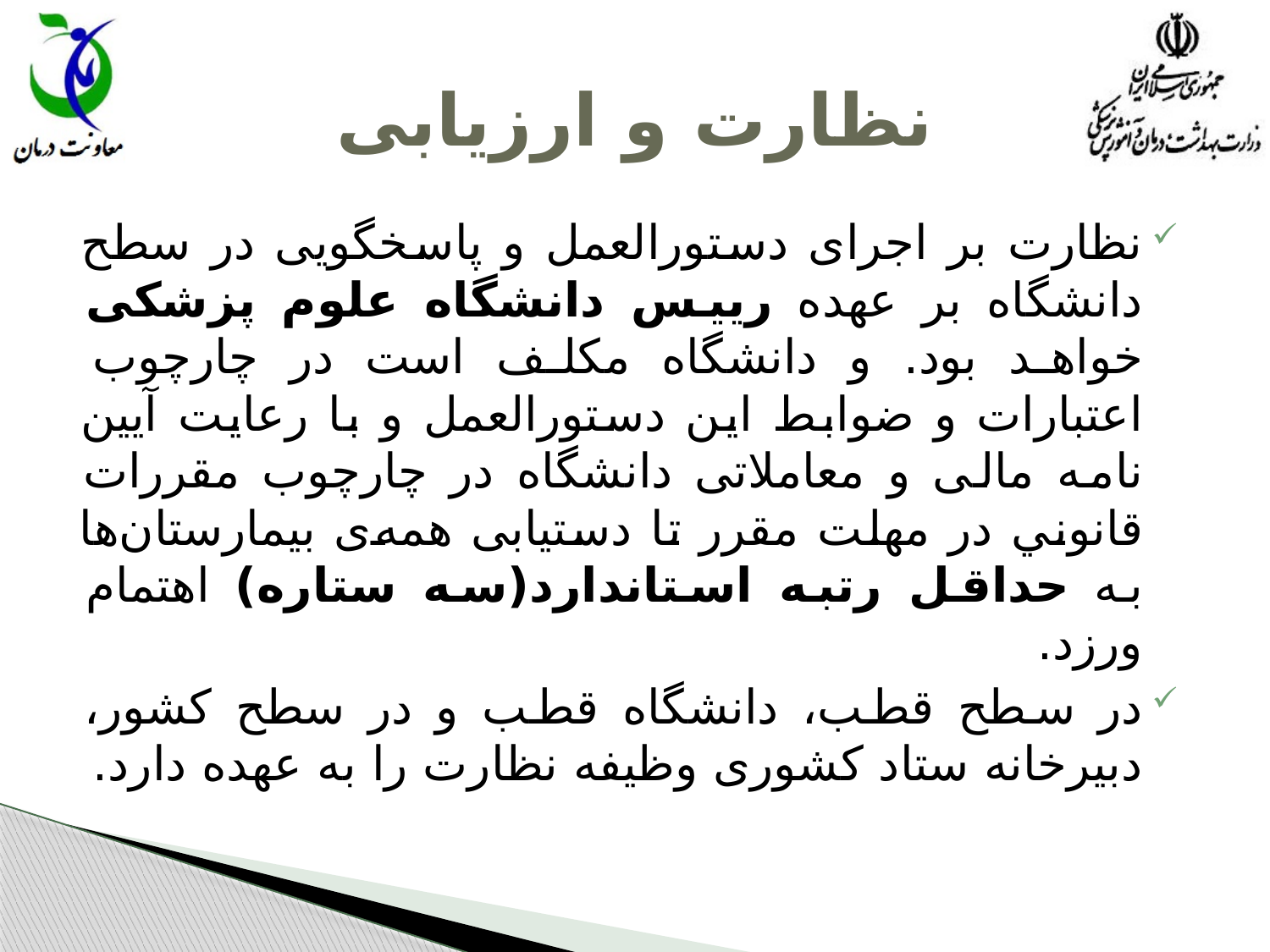

# نظارت و ارزیابی
نظارت بر اجرای دستورالعمل و پاسخگویی در سطح دانشگاه بر عهده رییس دانشگاه علوم پزشکی خواهد بود. و دانشگاه مکلف است در چارچوب اعتبارات و ضوابط این دستورالعمل و با رعایت آیین نامه مالی و معاملاتی دانشگاه در چارچوب مقررات قانوني در مهلت مقرر تا دستیابی همه‌ی بیمارستان‌ها به حداقل رتبه استاندارد(سه ستاره) اهتمام ورزد.
در سطح قطب، دانشگاه قطب و در سطح کشور، دبیرخانه ستاد کشوری وظیفه نظارت را به عهده دارد.